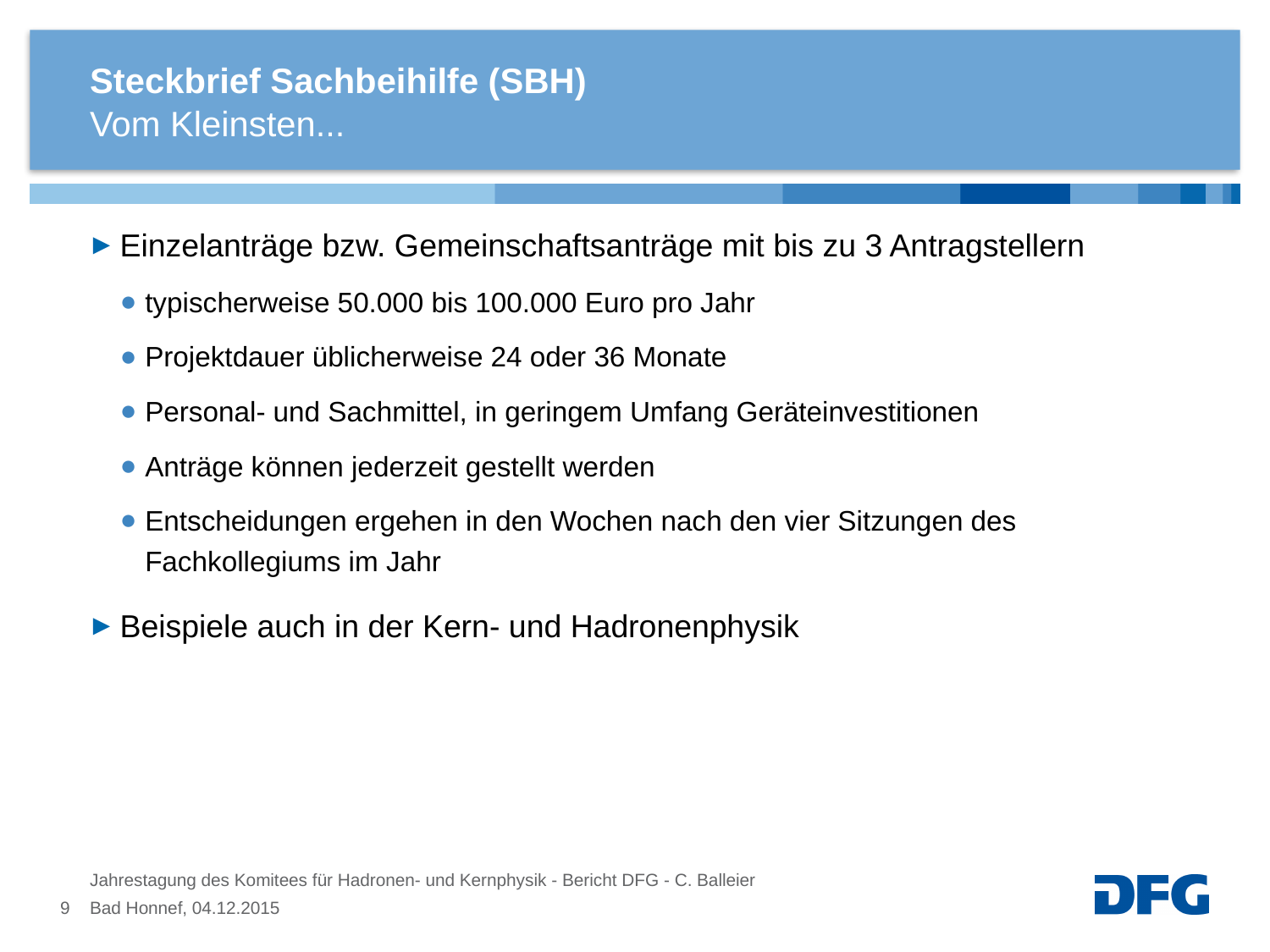

# Steckbrief Sachbeihilfe (SBH)
Vom Kleinsten...
Einzelanträge bzw. Gemeinschaftsanträge mit bis zu 3 Antragstellern
typischerweise 50.000 bis 100.000 Euro pro Jahr
Projektdauer üblicherweise 24 oder 36 Monate
Personal- und Sachmittel, in geringem Umfang Geräteinvestitionen
Anträge können jederzeit gestellt werden
Entscheidungen ergehen in den Wochen nach den vier Sitzungen des Fachkollegiums im Jahr
Beispiele auch in der Kern- und Hadronenphysik

Jahrestagung des Komitees für Hadronen- und Kernphysik - Bericht DFG - C. Balleier
9
Bad Honnef, 04.12.2015